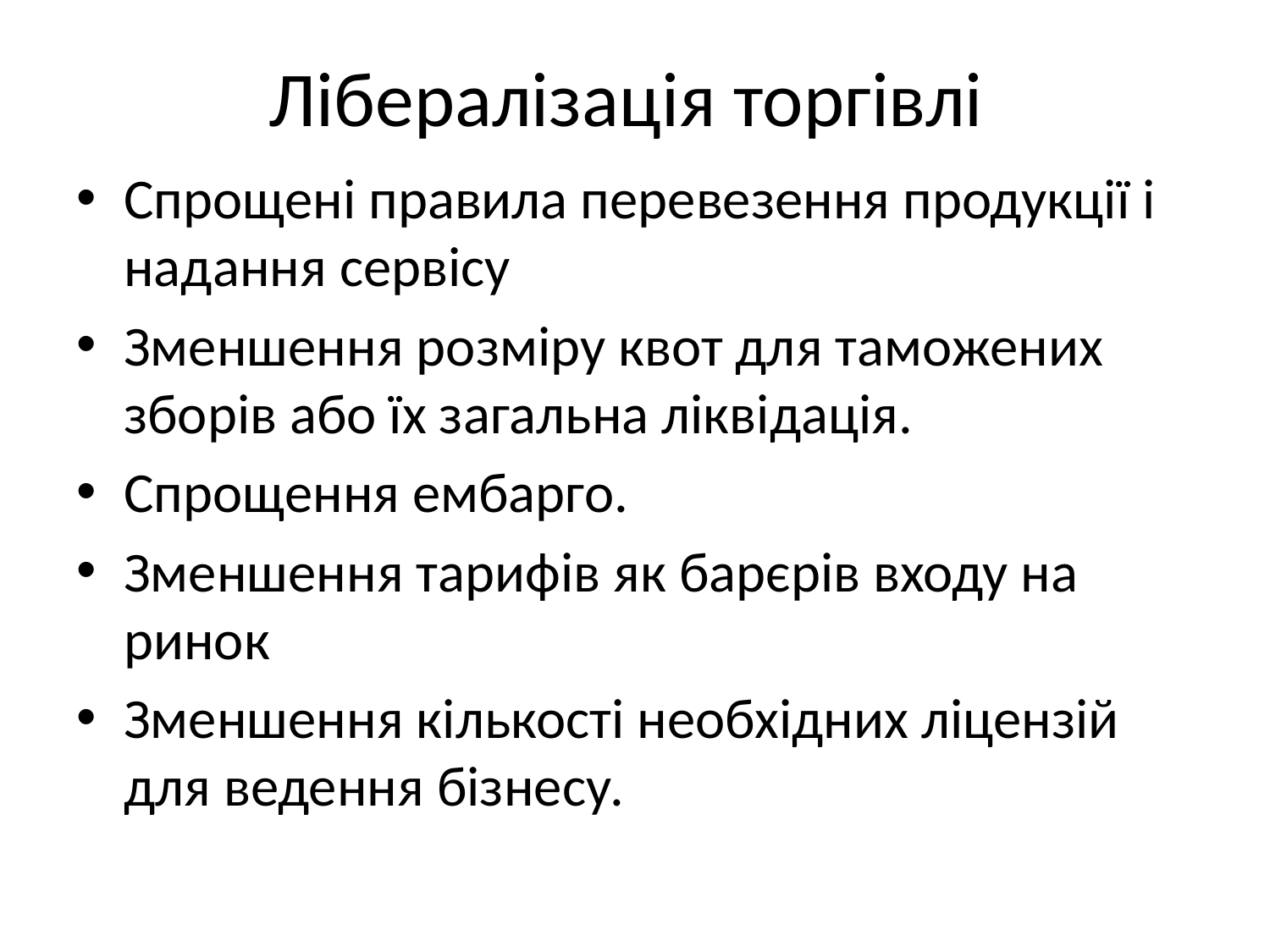

# Лібералізація торгівлі
Спрощені правила перевезення продукції і надання сервісу
Зменшення розміру квот для таможених зборів або їх загальна ліквідація.
Спрощення ембарго.
Зменшення тарифів як барєрів входу на ринок
Зменшення кількості необхідних ліцензій для ведення бізнесу.